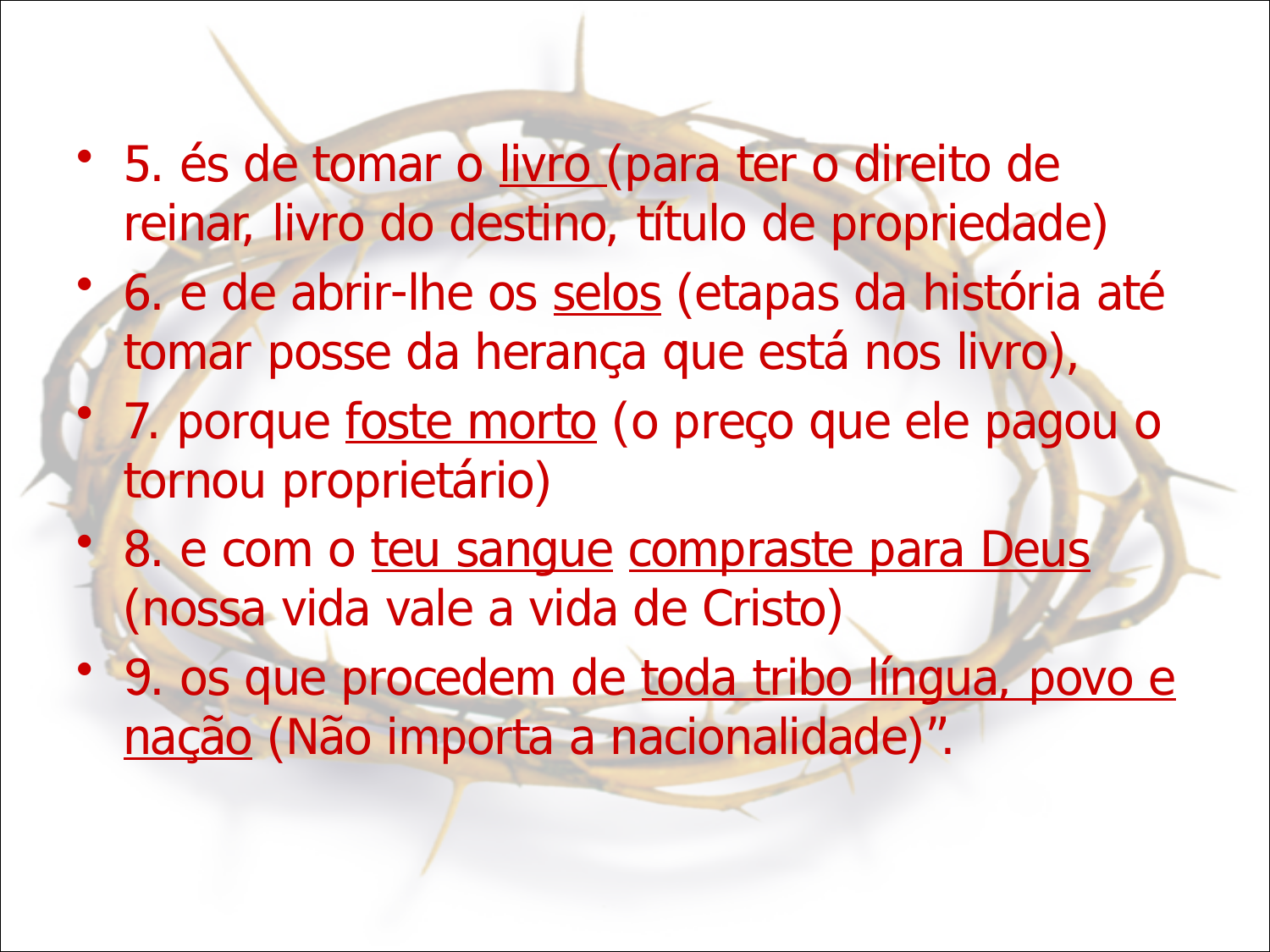

5. és de tomar o livro (para ter o direito de reinar, livro do destino, título de propriedade)
6. e de abrir-lhe os selos (etapas da história até tomar posse da herança que está nos livro),
7. porque foste morto (o preço que ele pagou o tornou proprietário)
8. e com o teu sangue compraste para Deus (nossa vida vale a vida de Cristo)
9. os que procedem de toda tribo língua, povo e nação (Não importa a nacionalidade)”.